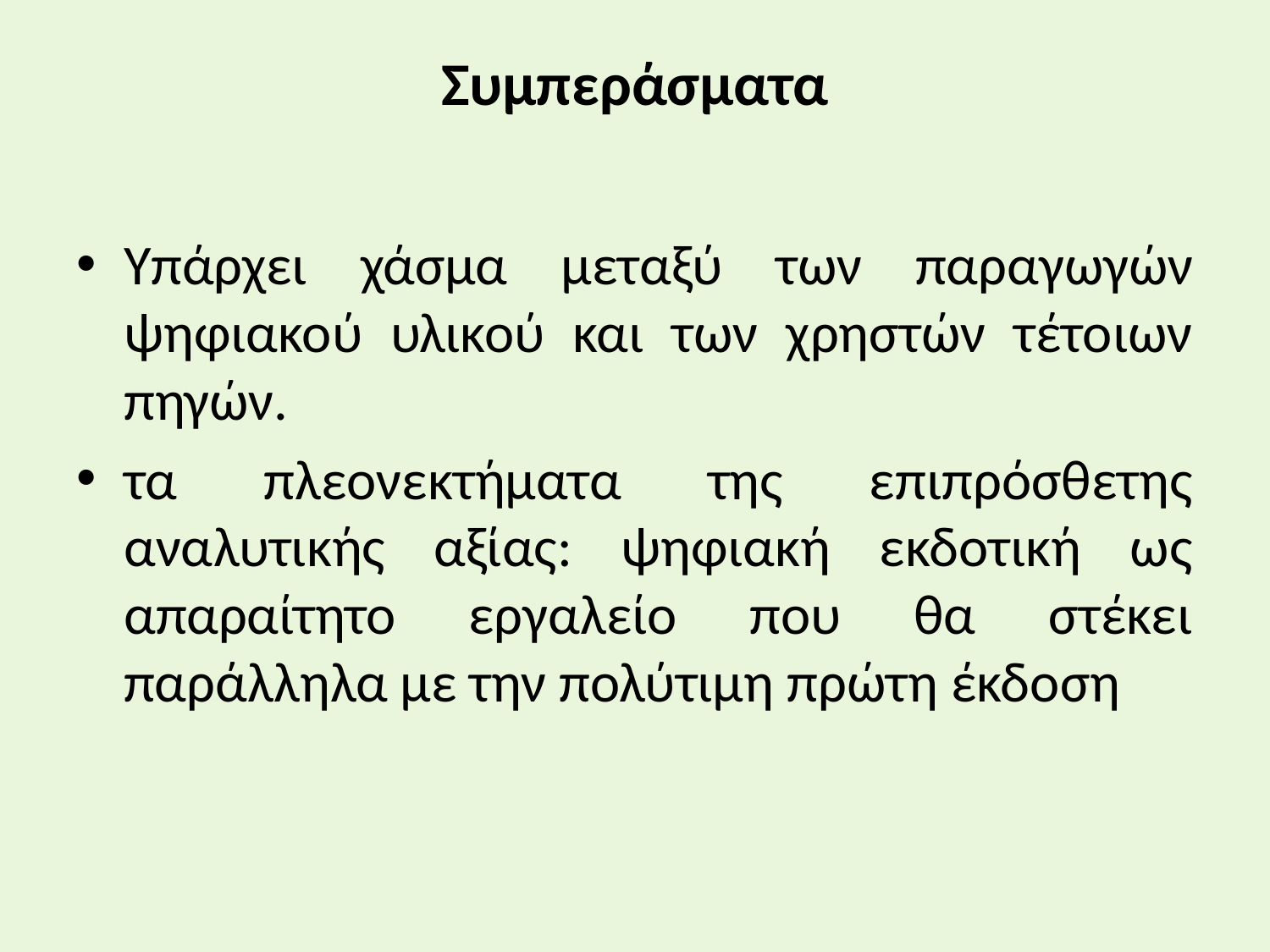

# Συμπεράσματα
Υπάρχει χάσμα μεταξύ των παραγωγών ψηφιακού υλικού και των χρηστών τέτοιων πηγών.
τα πλεονεκτήματα της επιπρόσθετης αναλυτικής αξίας: ψηφιακή εκδοτική ως απαραίτητο εργαλείο που θα στέκει παράλληλα με την πολύτιμη πρώτη έκδοση